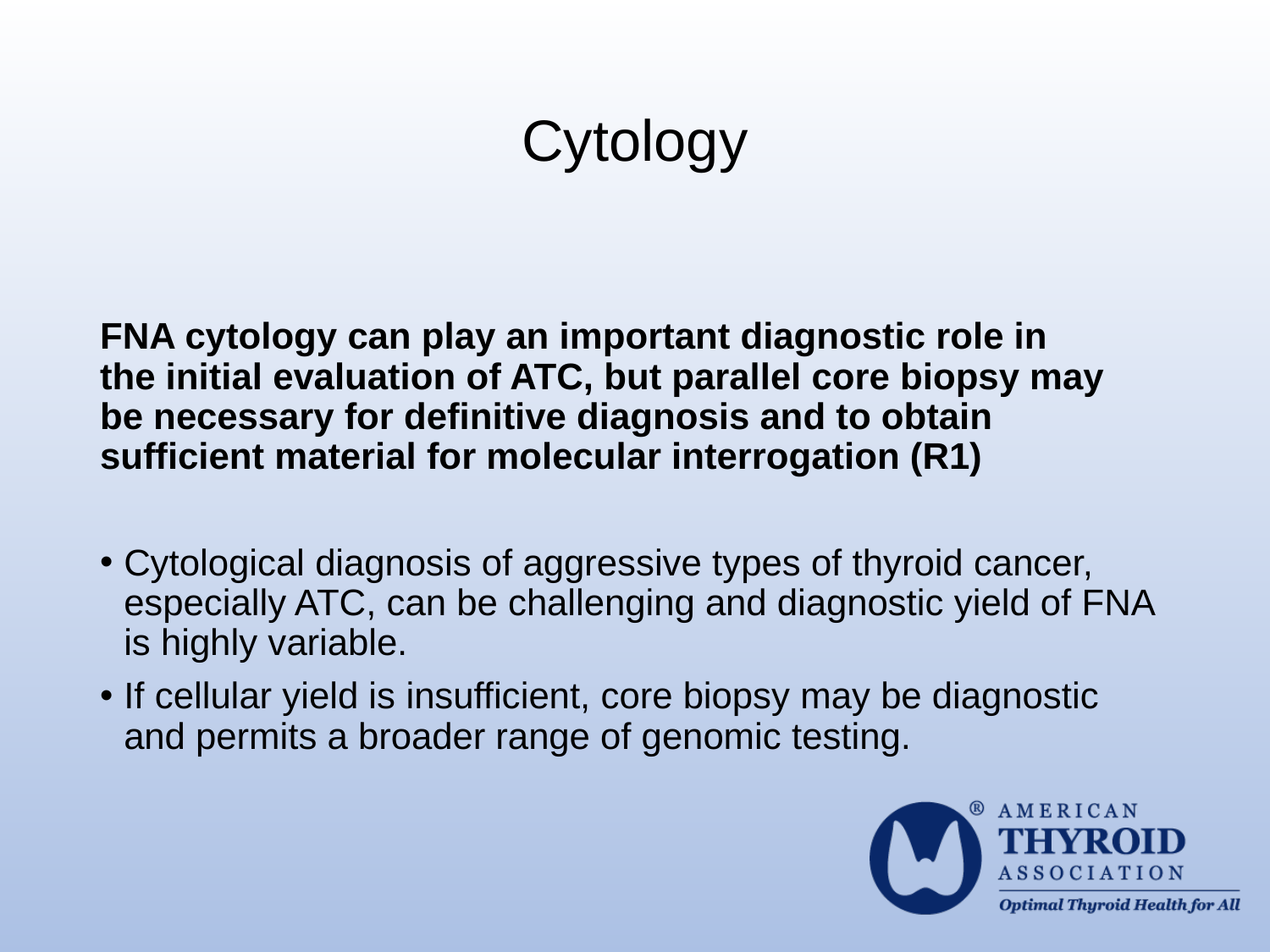

# Cytology

FNA cytology can play an important diagnostic role in the initial evaluation of ATC, but parallel core biopsy may be necessary for definitive diagnosis and to obtain sufficient material for molecular interrogation (R1)

Cytological diagnosis of aggressive types of thyroid cancer, especially ATC, can be challenging and diagnostic yield of FNA is highly variable.
If cellular yield is insufficient, core biopsy may be diagnostic and permits a broader range of genomic testing.